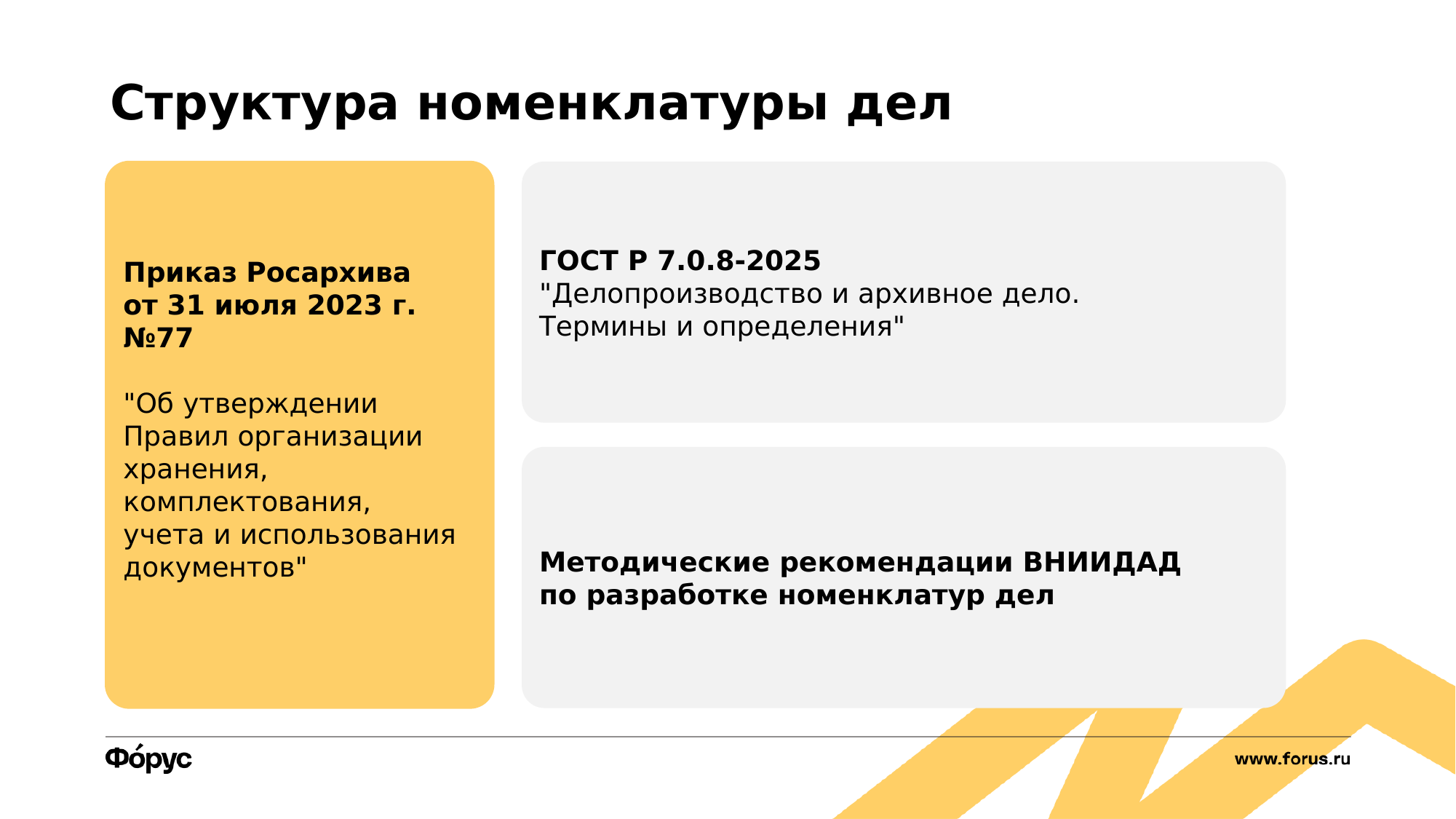

Структура номенклатуры дел
Приказ Росархива
от 31 июля 2023 г. №77
"Об утверждении Правил организации хранения, комплектования,
учета и использования документов"

ГОСТ Р 7.0.8-2025
"Делопроизводство и архивное дело.
Термины и определения"
Методические рекомендации ВНИИДАД
по разработке номенклатур дел